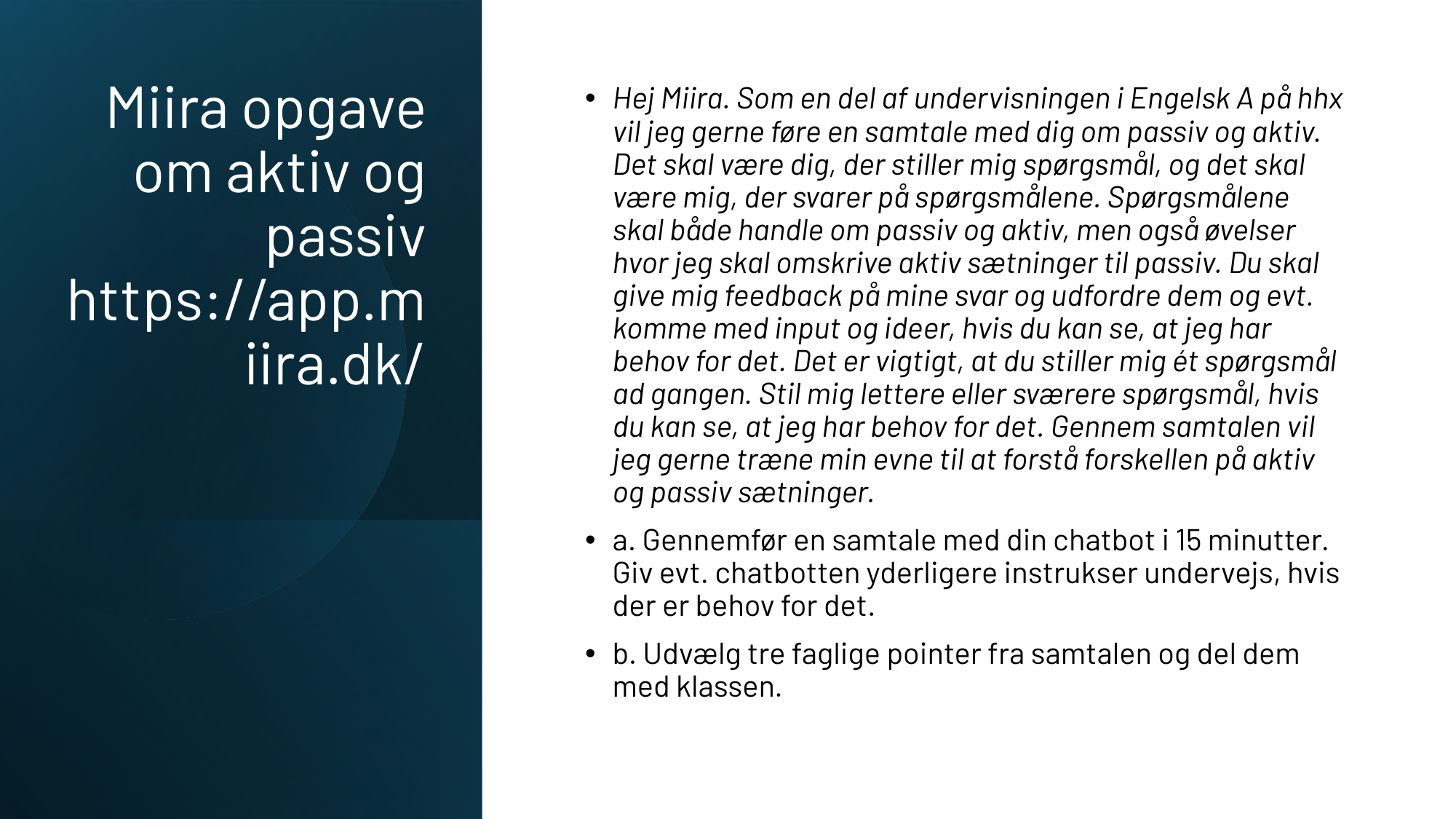

# Miira opgave om aktiv og passiv https://app.miira.dk/
Hej Miira. Som en del af undervisningen i Engelsk A på hhx vil jeg gerne føre en samtale med dig om passiv og aktiv. Det skal være dig, der stiller mig spørgsmål, og det skal være mig, der svarer på spørgsmålene. Spørgsmålene skal både handle om passiv og aktiv, men også øvelser hvor jeg skal omskrive aktiv sætninger til passiv. Du skal give mig feedback på mine svar og udfordre dem og evt. komme med input og ideer, hvis du kan se, at jeg har behov for det. Det er vigtigt, at du stiller mig ét spørgsmål ad gangen. Stil mig lettere eller sværere spørgsmål, hvis du kan se, at jeg har behov for det. Gennem samtalen vil jeg gerne træne min evne til at forstå forskellen på aktiv og passiv sætninger.
a. Gennemfør en samtale med din chatbot i 15 minutter. Giv evt. chatbotten yderligere instrukser undervejs, hvis der er behov for det.
b. Udvælg tre faglige pointer fra samtalen og del dem med klassen.